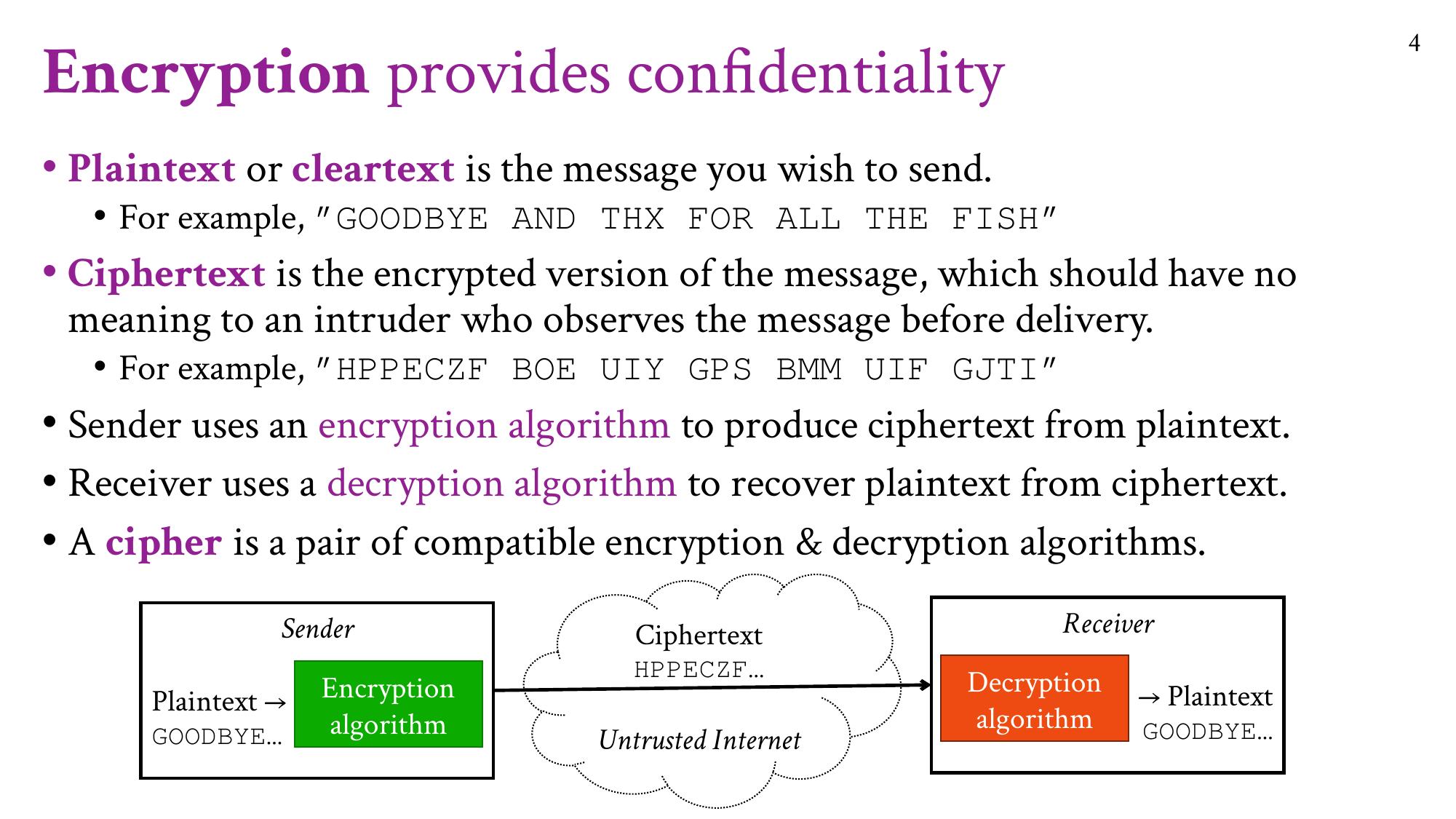

# Encryption provides confidentiality
Plaintext or cleartext is the message you wish to send.
For example, ”GOODBYE AND THX FOR ALL THE FISH”
Ciphertext is the encrypted version of the message, which should have no meaning to an intruder who observes the message before delivery.
For example, ”HPPECZF BOE UIY GPS BMM UIF GJTI”
Sender uses an encryption algorithm to produce ciphertext from plaintext.
Receiver uses a decryption algorithm to recover plaintext from ciphertext.
A cipher is a pair of compatible encryption & decryption algorithms.

Ciphertext
HPPECZF…

Untrusted Internet
Receiver

 → Plaintext
GOODBYE…
Decryption algorithm
Sender

Plaintext →
GOODBYE…
Encryption algorithm